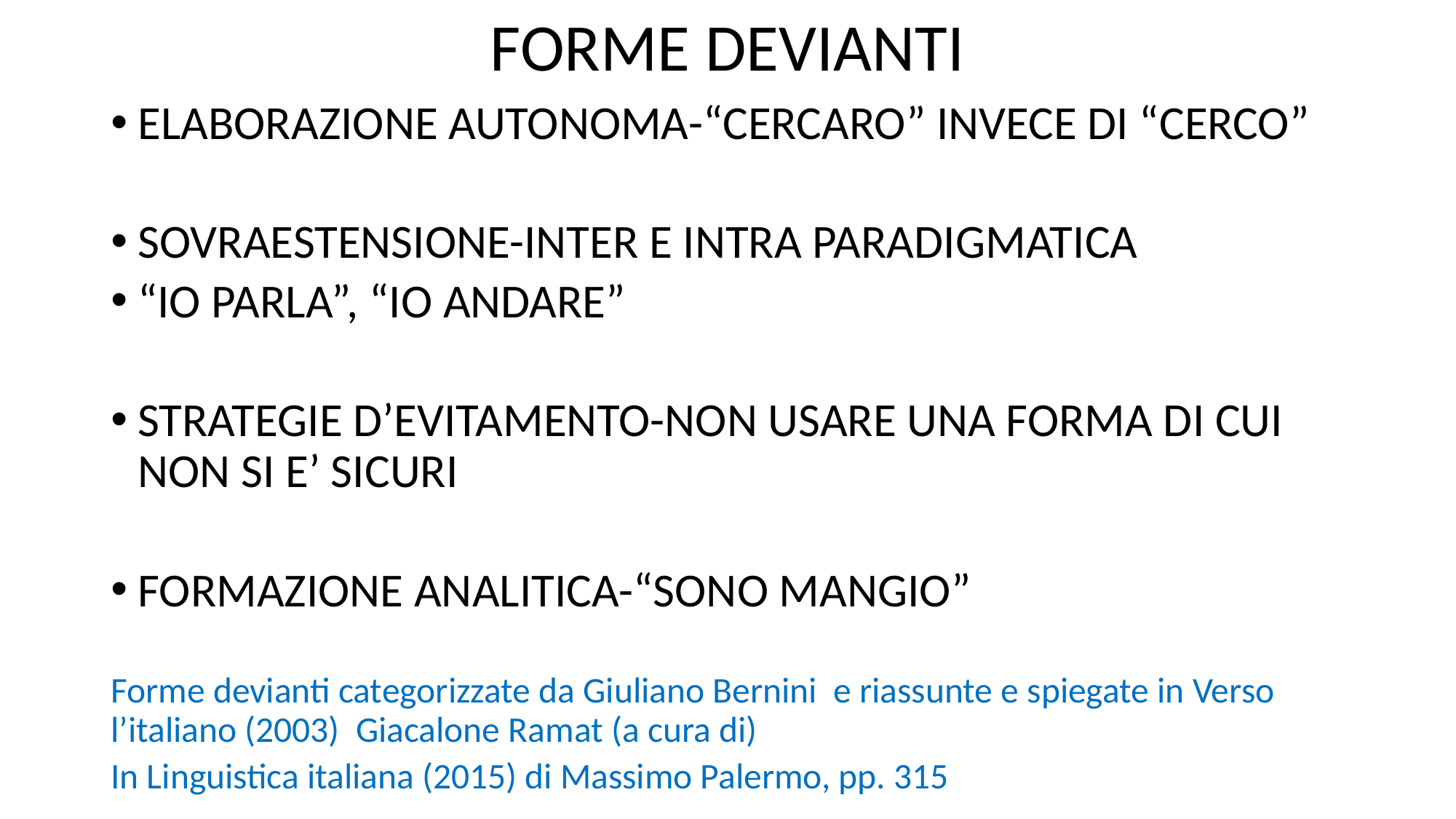

# FORME DEVIANTI
ELABORAZIONE AUTONOMA-“CERCARO” INVECE DI “CERCO”

SOVRAESTENSIONE-INTER E INTRA PARADIGMATICA
“IO PARLA”, “IO ANDARE”

STRATEGIE D’EVITAMENTO-NON USARE UNA FORMA DI CUI NON SI E’ SICURI

FORMAZIONE ANALITICA-“SONO MANGIO”

Forme devianti categorizzate da Giuliano Bernini  e riassunte e spiegate in Verso l’italiano (2003)  Giacalone Ramat (a cura di)
In Linguistica italiana (2015) di Massimo Palermo, pp. 315